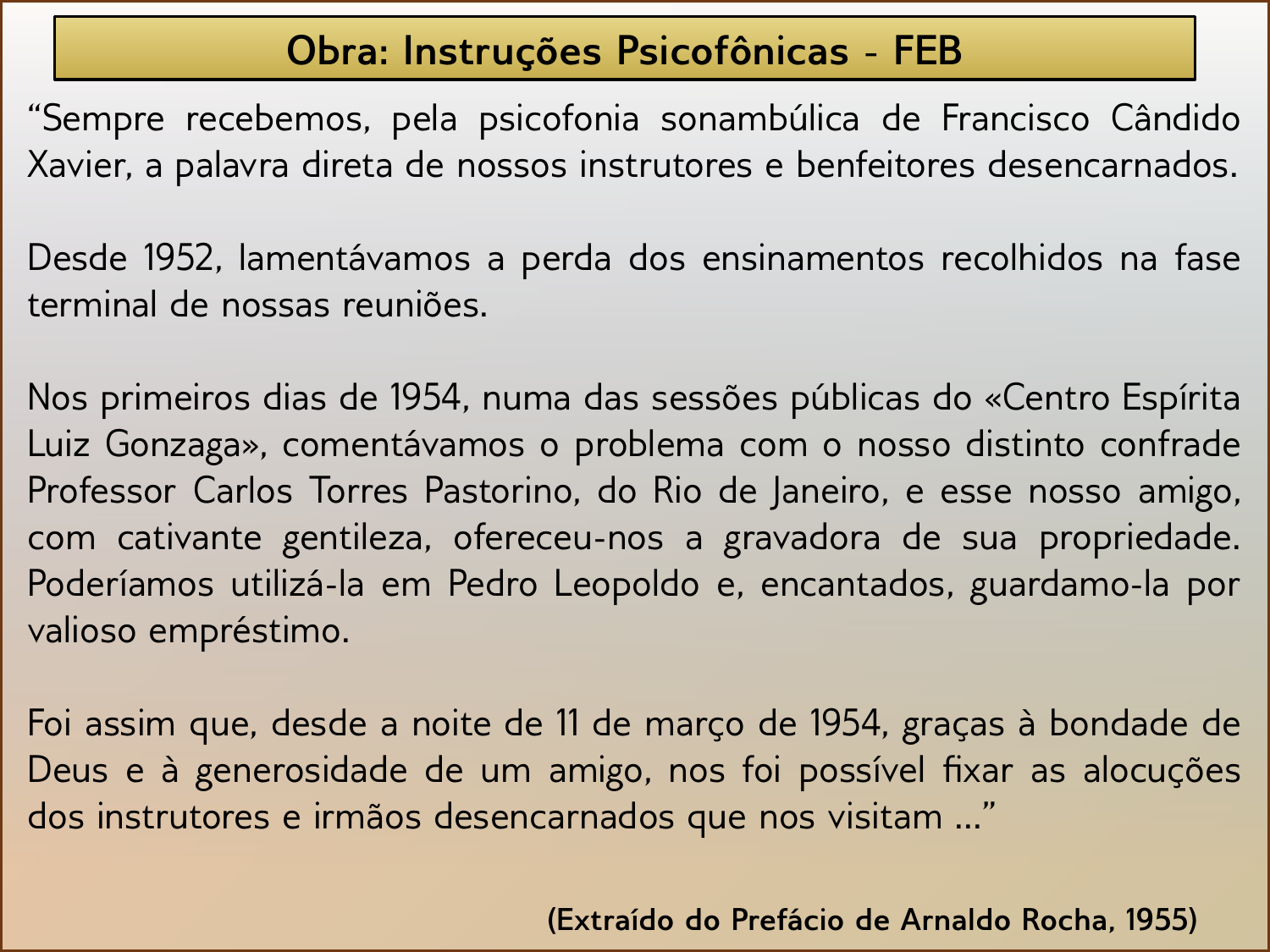

Obra: Instruções Psicofônicas - FEB
“Sempre recebemos, pela psicofonia sonambúlica de Francisco Cândido Xavier, a palavra direta de nossos instrutores e benfeitores desencarnados.

Desde 1952, lamentávamos a perda dos ensinamentos recolhidos na fase terminal de nossas reuniões.

Nos primeiros dias de 1954, numa das sessões públicas do «Centro Espírita Luiz Gonzaga», comentávamos o problema com o nosso distinto confrade Professor Carlos Torres Pastorino, do Rio de Janeiro, e esse nosso amigo, com cativante gentileza, ofereceu-nos a gravadora de sua propriedade. Poderíamos utilizá-la em Pedro Leopoldo e, encantados, guardamo-la por valioso empréstimo.

Foi assim que, desde a noite de 11 de março de 1954, graças à bondade de Deus e à generosidade de um amigo, nos foi possível fixar as alocuções dos instrutores e irmãos desencarnados que nos visitam ...”
(Extraído do Prefácio de Arnaldo Rocha, 1955)